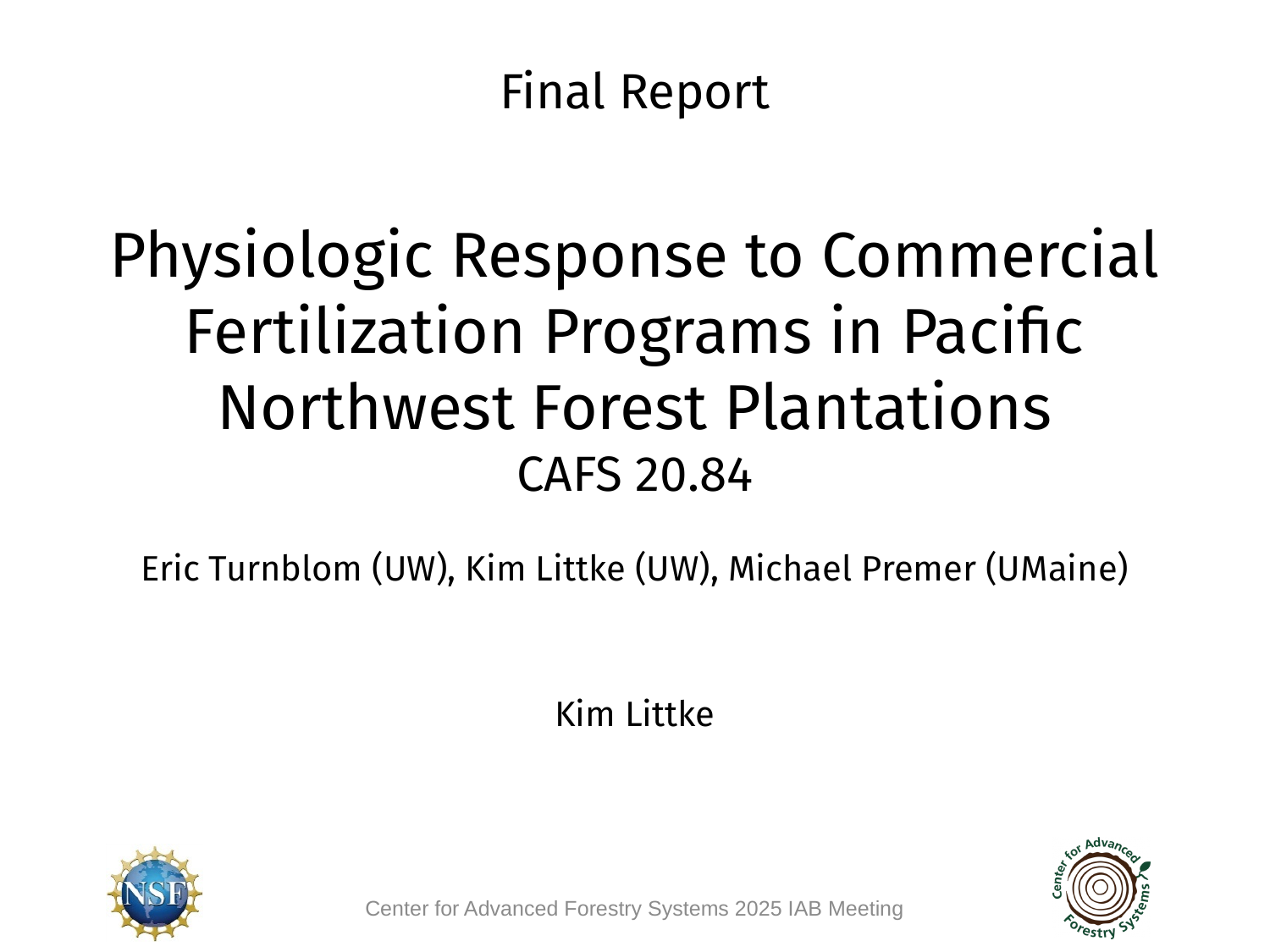

Final Report

Physiologic Response to Commercial Fertilization Programs in Pacific Northwest Forest Plantations
CAFS 20.84
Eric Turnblom (UW), Kim Littke (UW), Michael Premer (UMaine)
Kim Littke
Center for Advanced Forestry Systems 2025 IAB Meeting